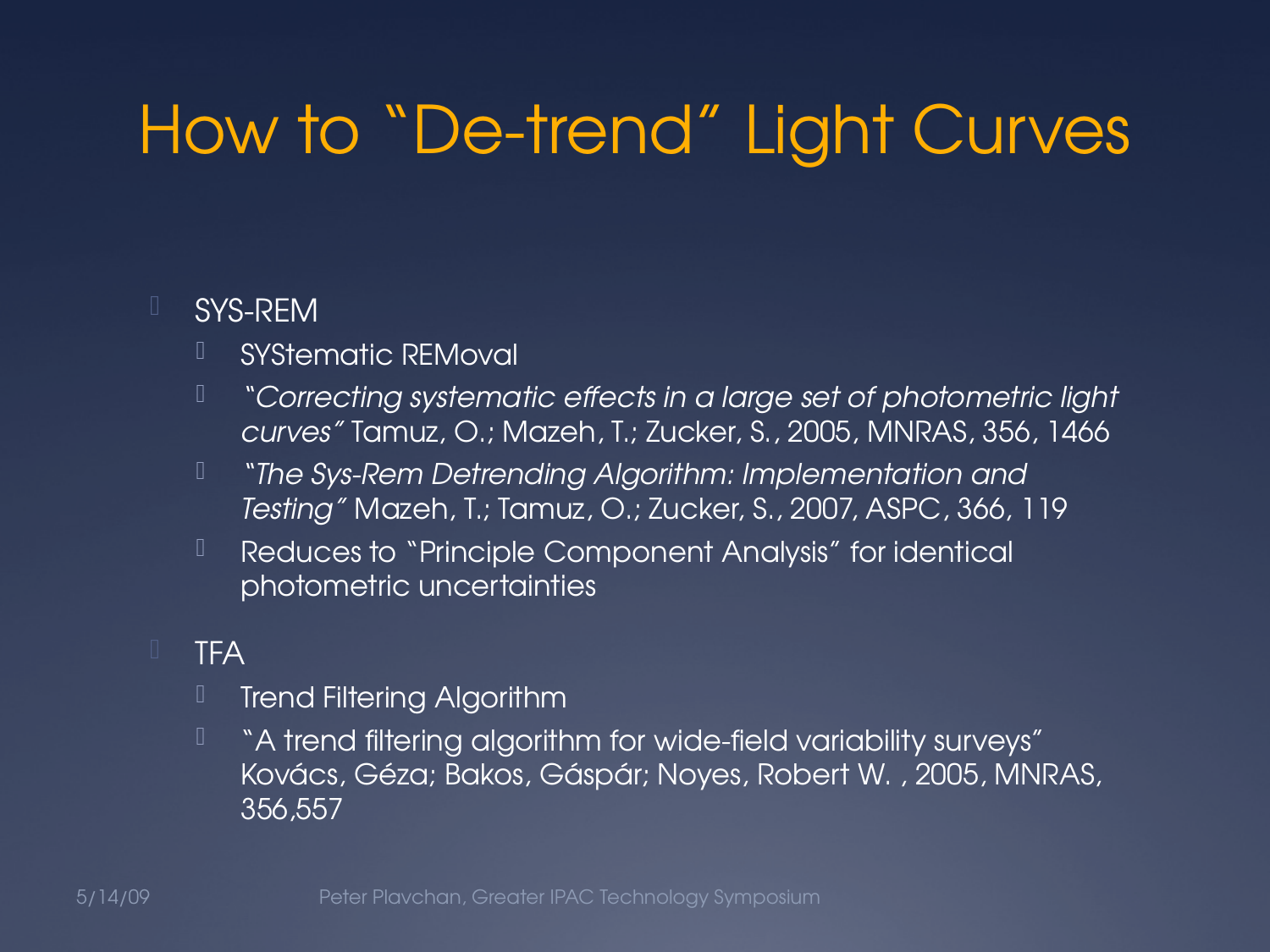

# How to “De-trend” Light Curves
SYS-REM
SYStematic REMoval
“Correcting systematic effects in a large set of photometric light curves” Tamuz, O.; Mazeh, T.; Zucker, S., 2005, MNRAS, 356, 1466
“The Sys-Rem Detrending Algorithm: Implementation and Testing” Mazeh, T.; Tamuz, O.; Zucker, S., 2007, ASPC, 366, 119
Reduces to “Principle Component Analysis” for identical photometric uncertainties
TFA
Trend Filtering Algorithm
“A trend filtering algorithm for wide-field variability surveys” 	Kovács, Géza; Bakos, Gáspár; Noyes, Robert W. , 2005, MNRAS, 356,557

5/14/09
Peter Plavchan, Greater IPAC Technology Symposium